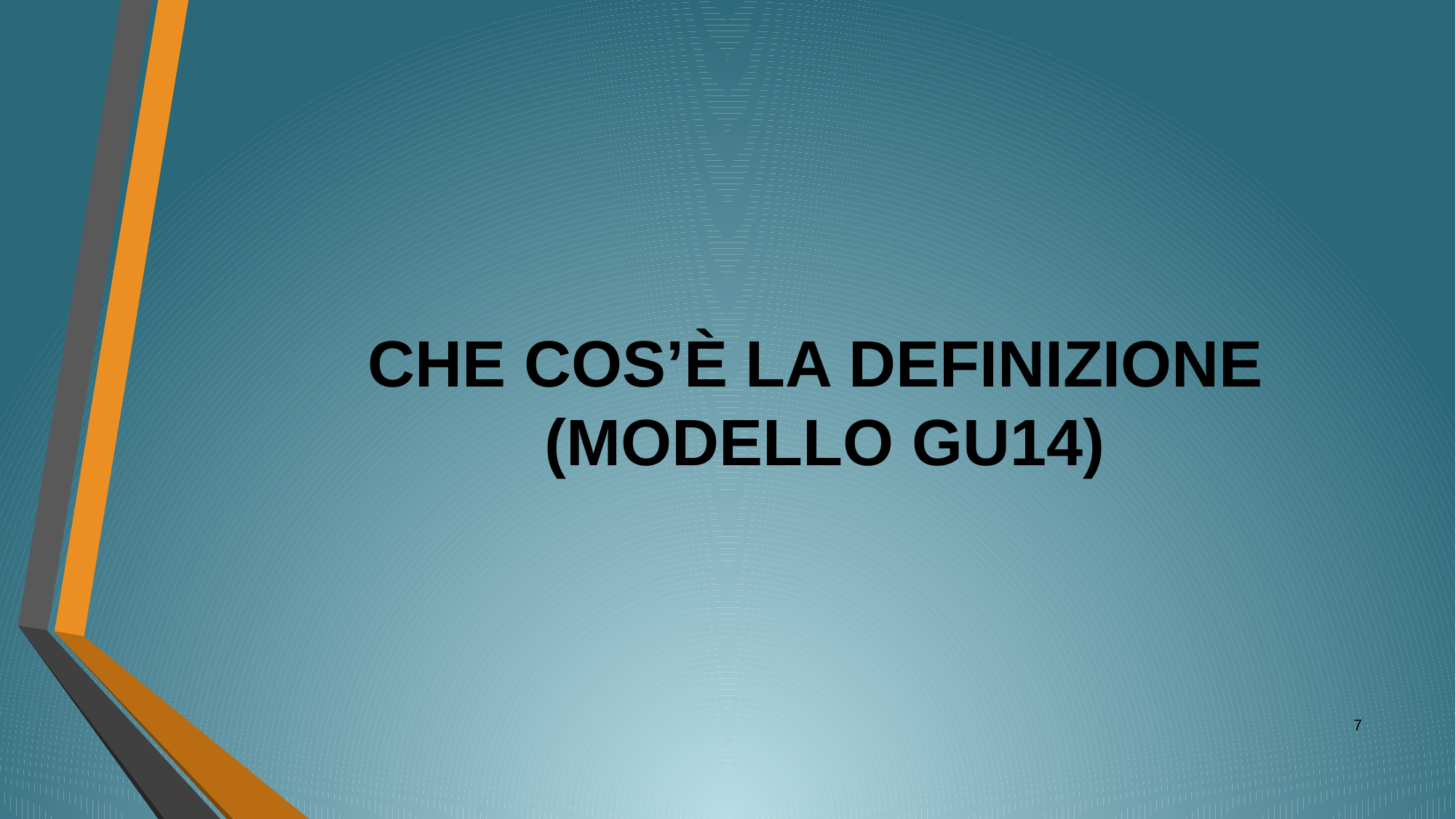

# CHE COS’È LA DEFINIZIONE (MODELLO GU14)
7